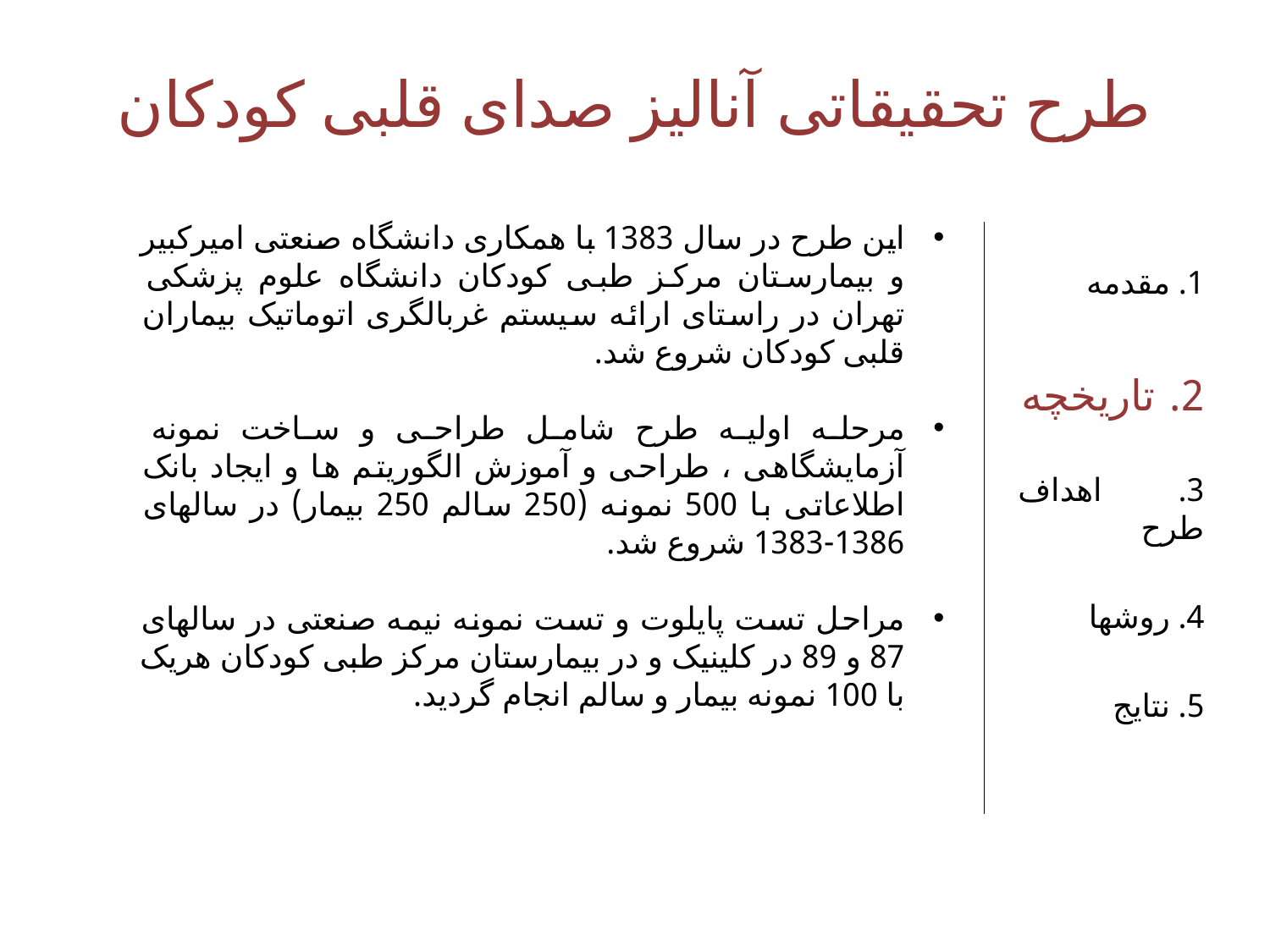

طرح تحقیقاتی آنالیز صدای قلبی کودکان
این طرح در سال 1383 با همکاری دانشگاه صنعتی امیرکبیر و بیمارستان مرکز طبی کودکان دانشگاه علوم پزشکی تهران در راستای ارائه سیستم غربالگری اتوماتیک بیماران قلبی کودکان شروع شد.

مرحله اولیه طرح شامل طراحی و ساخت نمونه آزمایشگاهی ، طراحی و آموزش الگوریتم ها و ایجاد بانک اطلاعاتی با 500 نمونه (250 سالم 250 بیمار) در سالهای 1386-1383 شروع شد.

مراحل تست پایلوت و تست نمونه نیمه صنعتی در سالهای 87 و 89 در کلینیک و در بیمارستان مرکز طبی کودکان هریک با 100 نمونه بیمار و سالم انجام گردید.
1. مقدمه

2. تاریخچه

3. اهداف طرح

4. روشها

5. نتایج